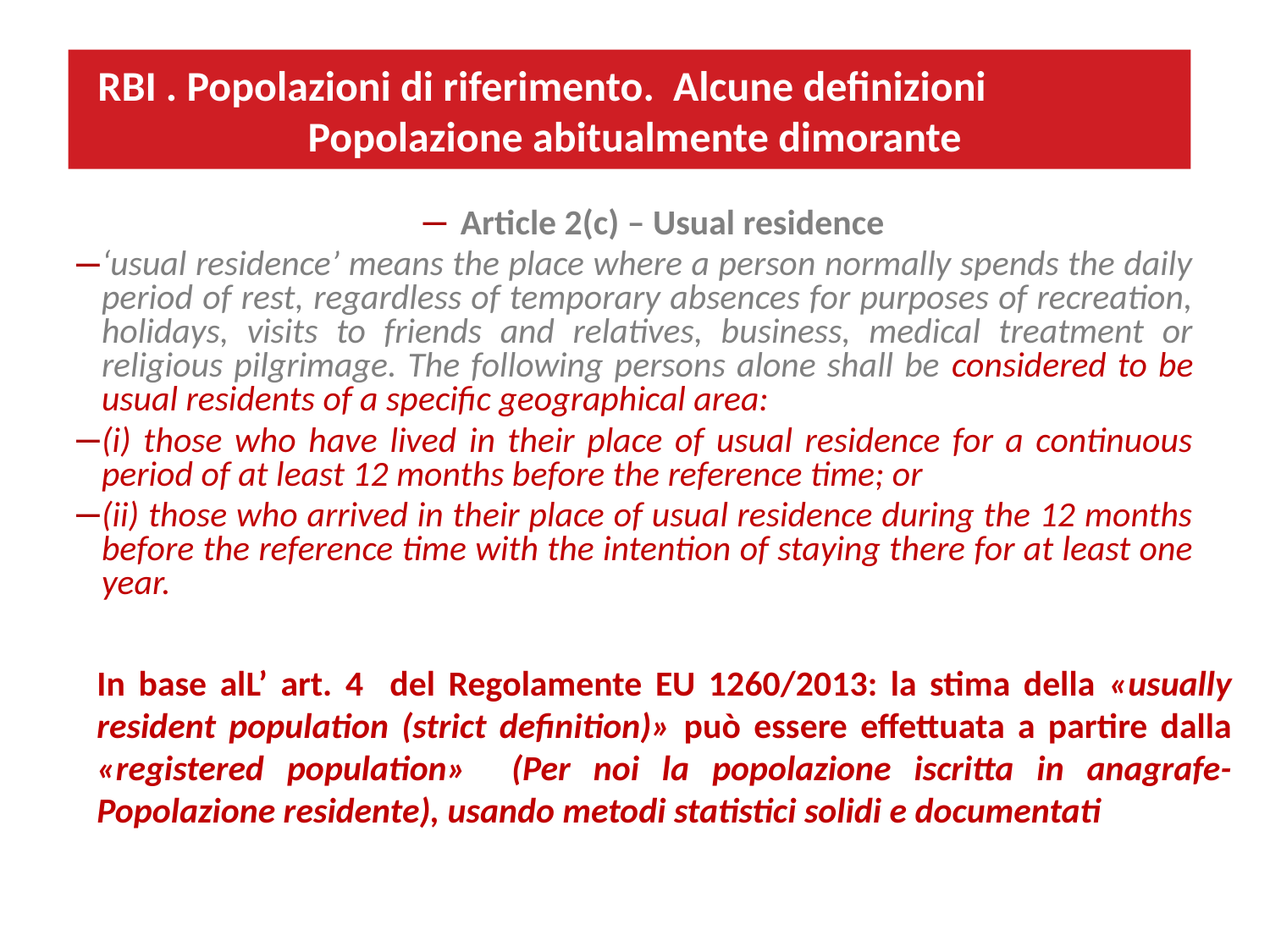

RBI . Popolazioni di riferimento.  Alcune definizioni
 Popolazione abitualmente dimorante

Article 2(c) – Usual residence
‘usual residence’ means the place where a person normally spends the daily period of rest, regardless of temporary absences for purposes of recreation, holidays, visits to friends and relatives, business, medical treatment or religious pilgrimage. The following persons alone shall be considered to be usual residents of a specific geographical area:
(i) those who have lived in their place of usual residence for a continuous period of at least 12 months before the reference time; or
(ii) those who arrived in their place of usual residence during the 12 months before the reference time with the intention of staying there for at least one year.
In base alL’ art. 4  del Regolamente EU 1260/2013: la stima della «usually resident population (strict definition)» può essere effettuata a partire dalla «registered population»  (Per noi la popolazione iscritta in anagrafe- Popolazione residente), usando metodi statistici solidi e documentati